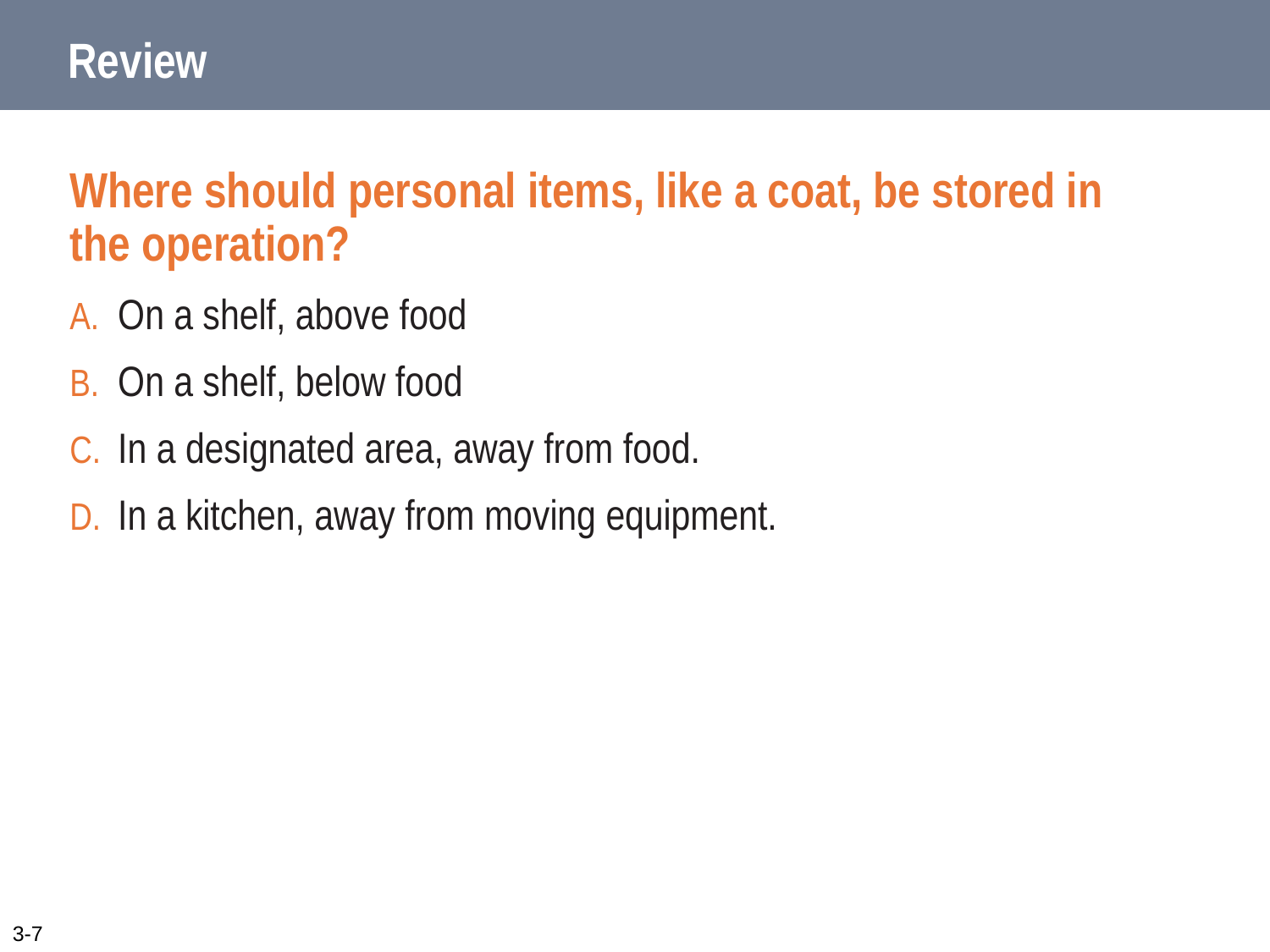

# Review
Where should personal items, like a coat, be stored in
the operation?
On a shelf, above food
On a shelf, below food
In a designated area, away from food.
In a kitchen, away from moving equipment.
3-7